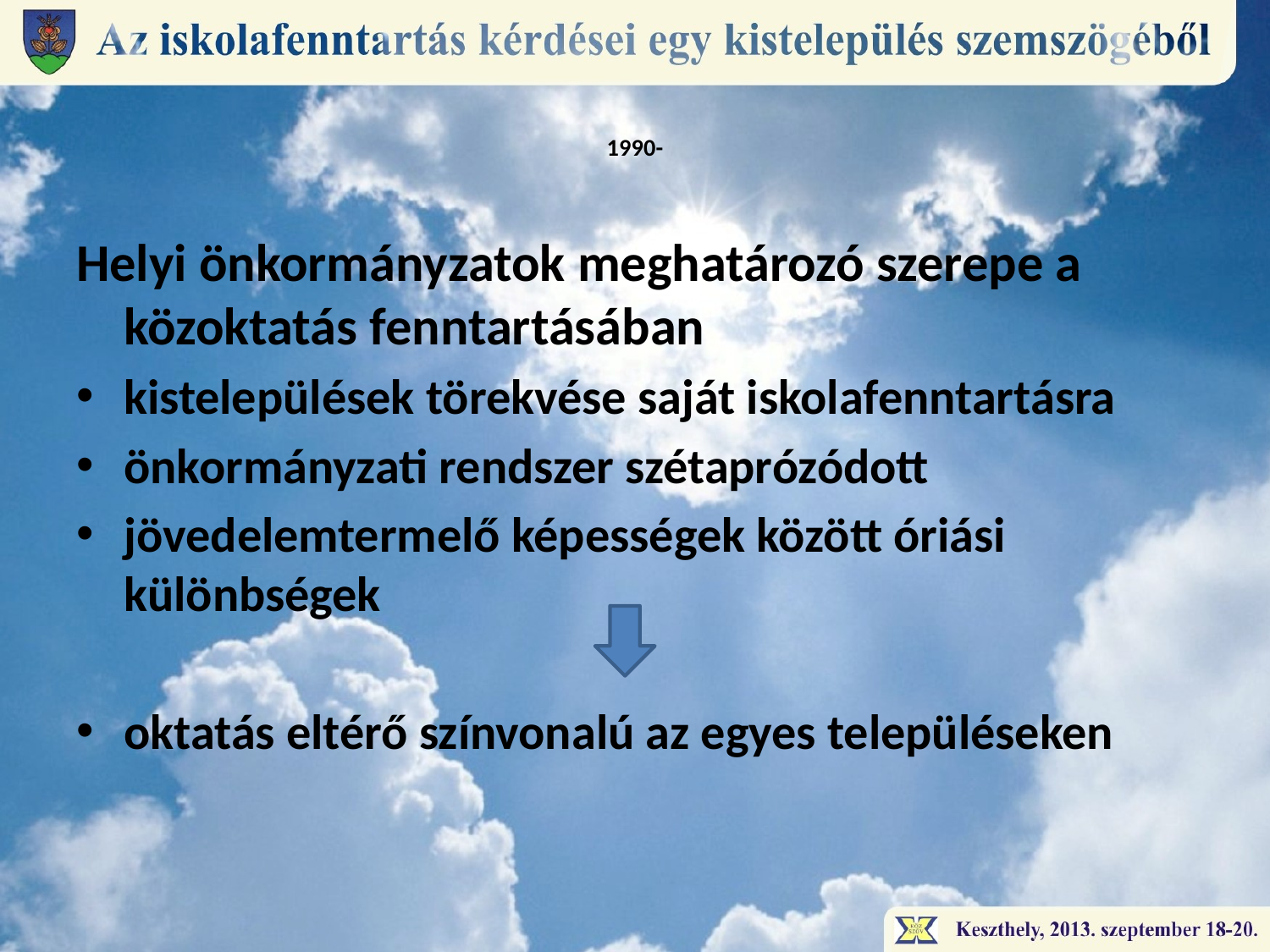

# 1990-
Helyi önkormányzatok meghatározó szerepe a közoktatás fenntartásában
kistelepülések törekvése saját iskolafenntartásra
önkormányzati rendszer szétaprózódott
jövedelemtermelő képességek között óriási különbségek

oktatás eltérő színvonalú az egyes településeken